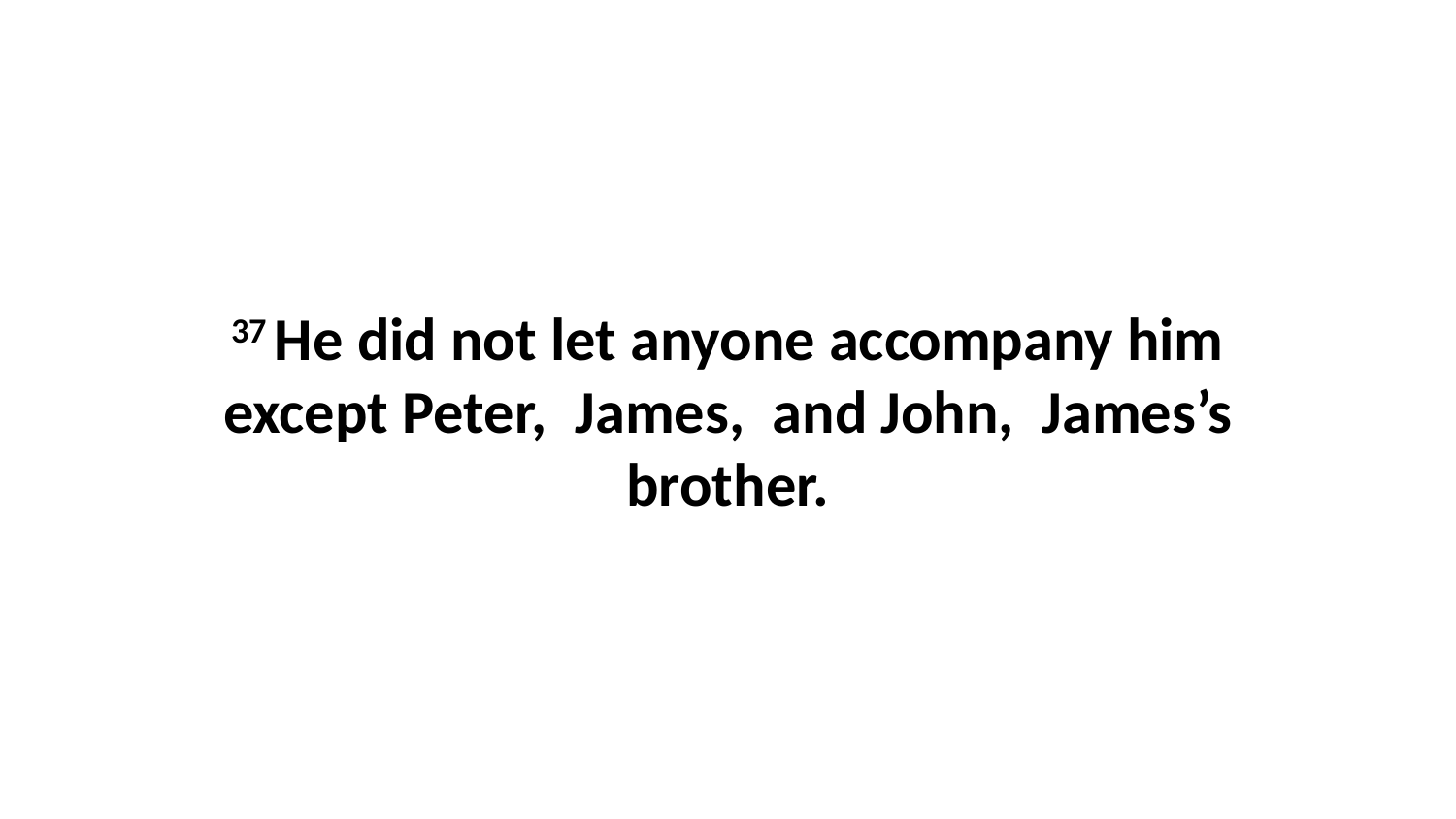

37 He did not let anyone accompany him except Peter,  James,  and John,  James’s brother.